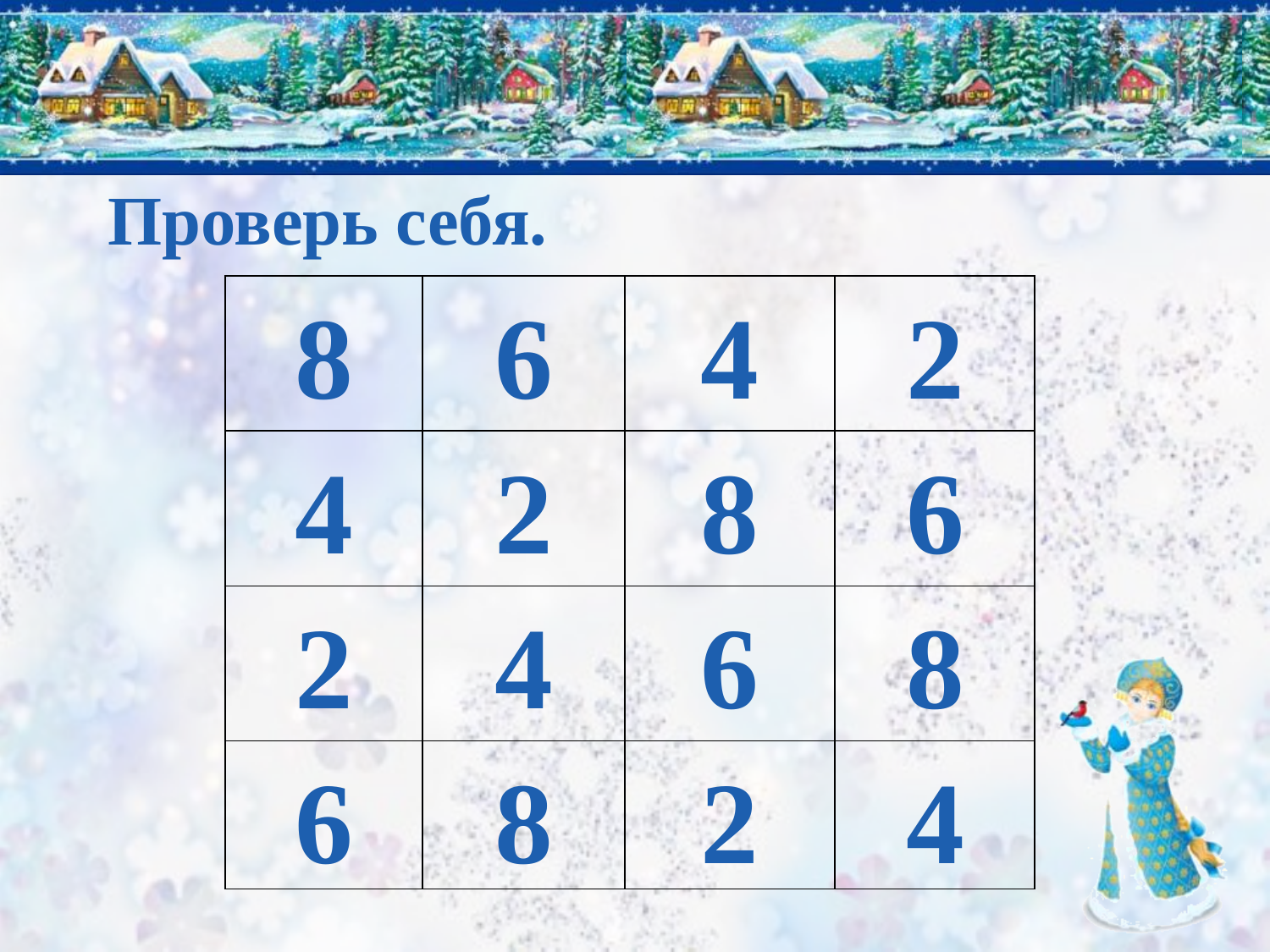

# Проверь себя.
| 8 | 6 | 4 | 2 |
| --- | --- | --- | --- |
| 4 | 2 | 8 | 6 |
| 2 | 4 | 6 | 8 |
| 6 | 8 | 2 | 4 |